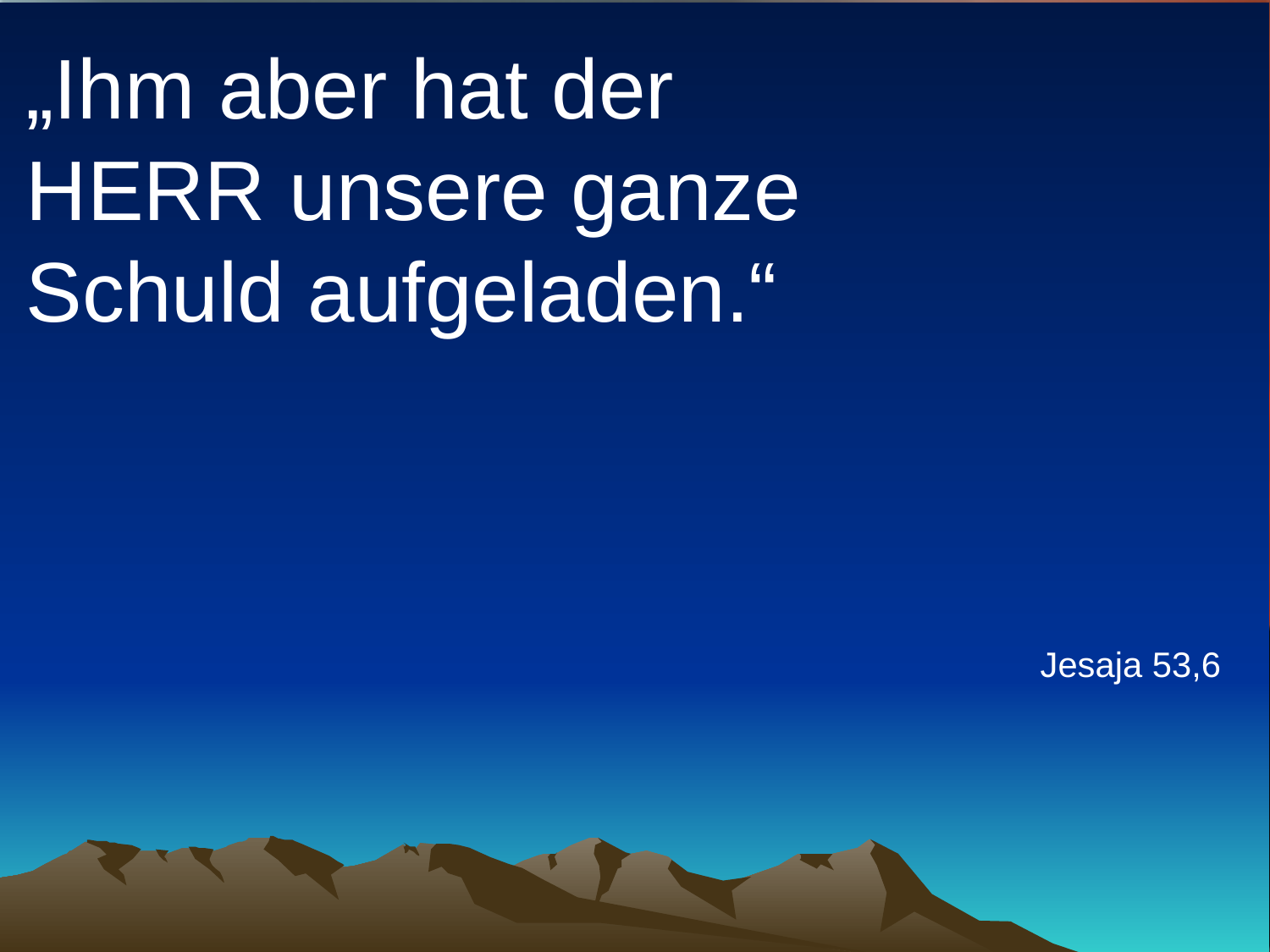

# „Ihm aber hat der HERR unsere ganze Schuld aufgeladen.“
Jesaja 53,6